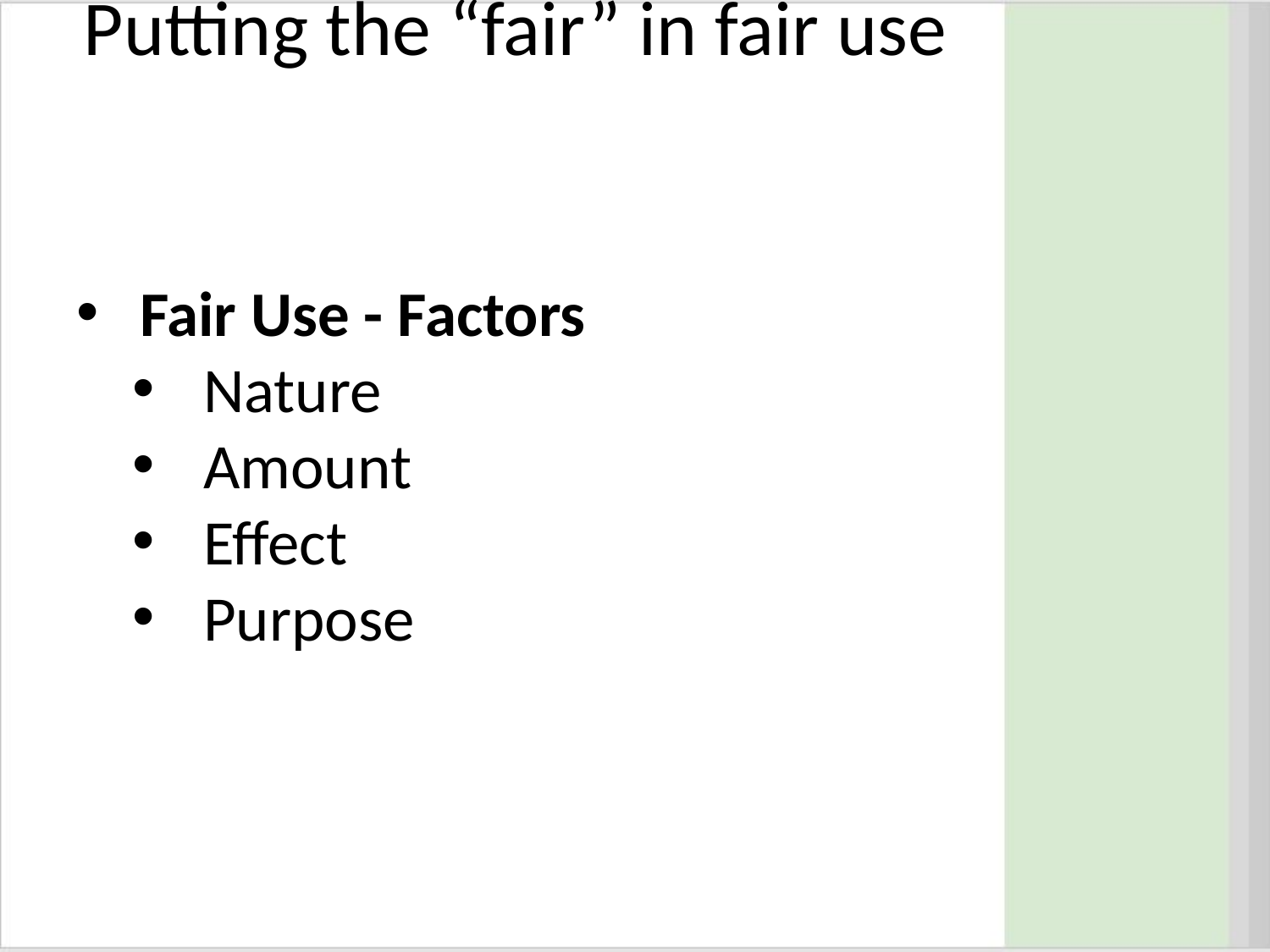

# Putting the “fair” in fair use
Fair Use - Factors
Nature
Amount
Effect
Purpose